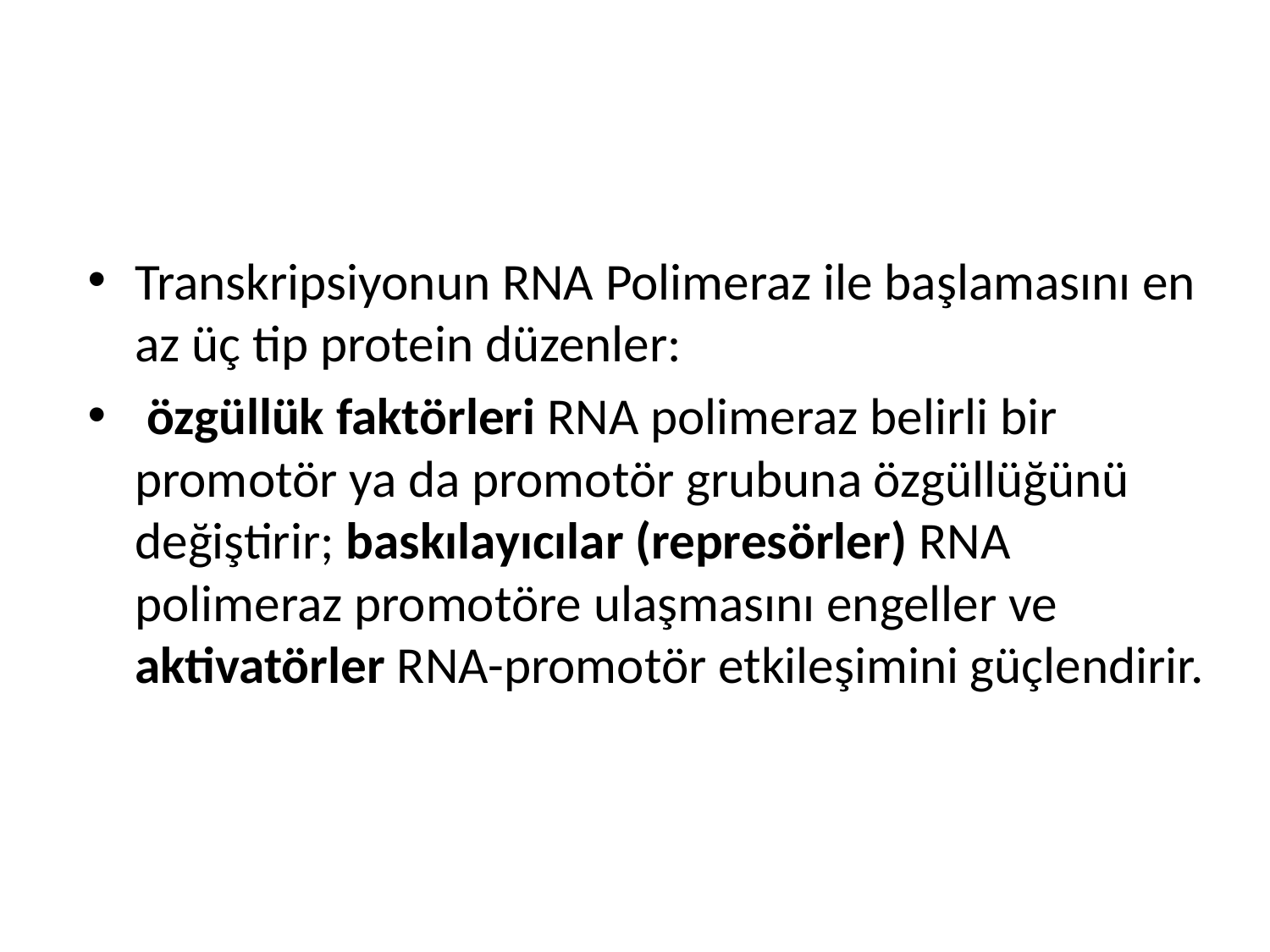

Transkripsiyonun RNA Polimeraz ile başlamasını en az üç tip protein düzenler:
 özgüllük faktörleri RNA polimeraz belirli bir promotör ya da promotör grubuna özgüllüğünü değiştirir; baskılayıcılar (represörler) RNA polimeraz promotöre ulaşmasını engeller ve aktivatörler RNA-promotör etkileşimini güçlendirir.